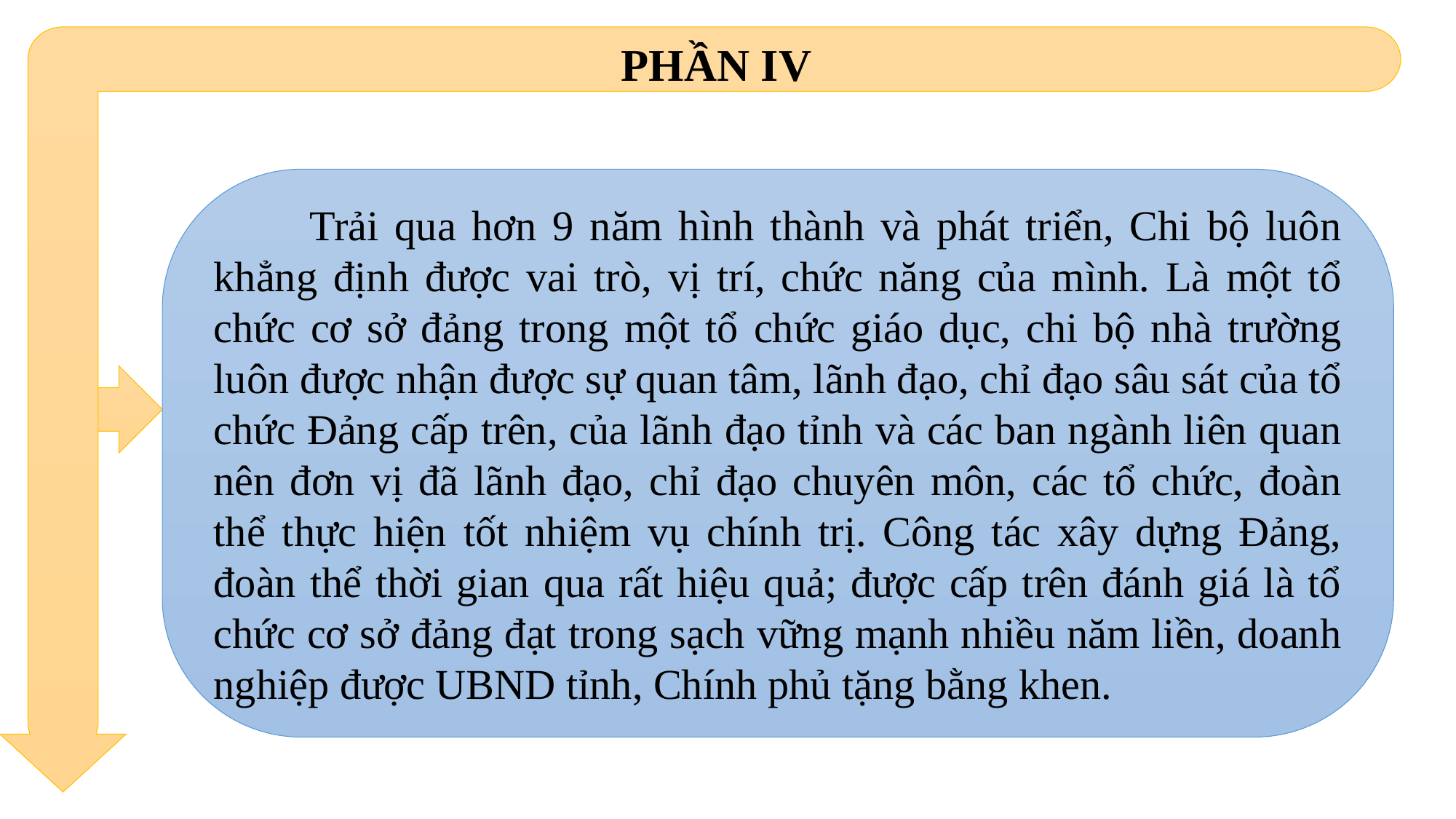

PHẦN IV
      Trải qua hơn 9 năm hình thành và phát triển, Chi bộ luôn khẳng định được vai trò, vị trí, chức năng của mình. Là một tổ chức cơ sở đảng trong một tổ chức giáo dục, chi bộ nhà trường luôn được nhận được sự quan tâm, lãnh đạo, chỉ đạo sâu sát của tổ chức Đảng cấp trên, của lãnh đạo tỉnh và các ban ngành liên quan nên đơn vị đã lãnh đạo, chỉ đạo chuyên môn, các tổ chức, đoàn thể thực hiện tốt nhiệm vụ chính trị. Công tác xây dựng Đảng, đoàn thể thời gian qua rất hiệu quả; được cấp trên đánh giá là tổ chức cơ sở đảng đạt trong sạch vững mạnh nhiều năm liền, doanh nghiệp được UBND tỉnh, Chính phủ tặng bằng khen.